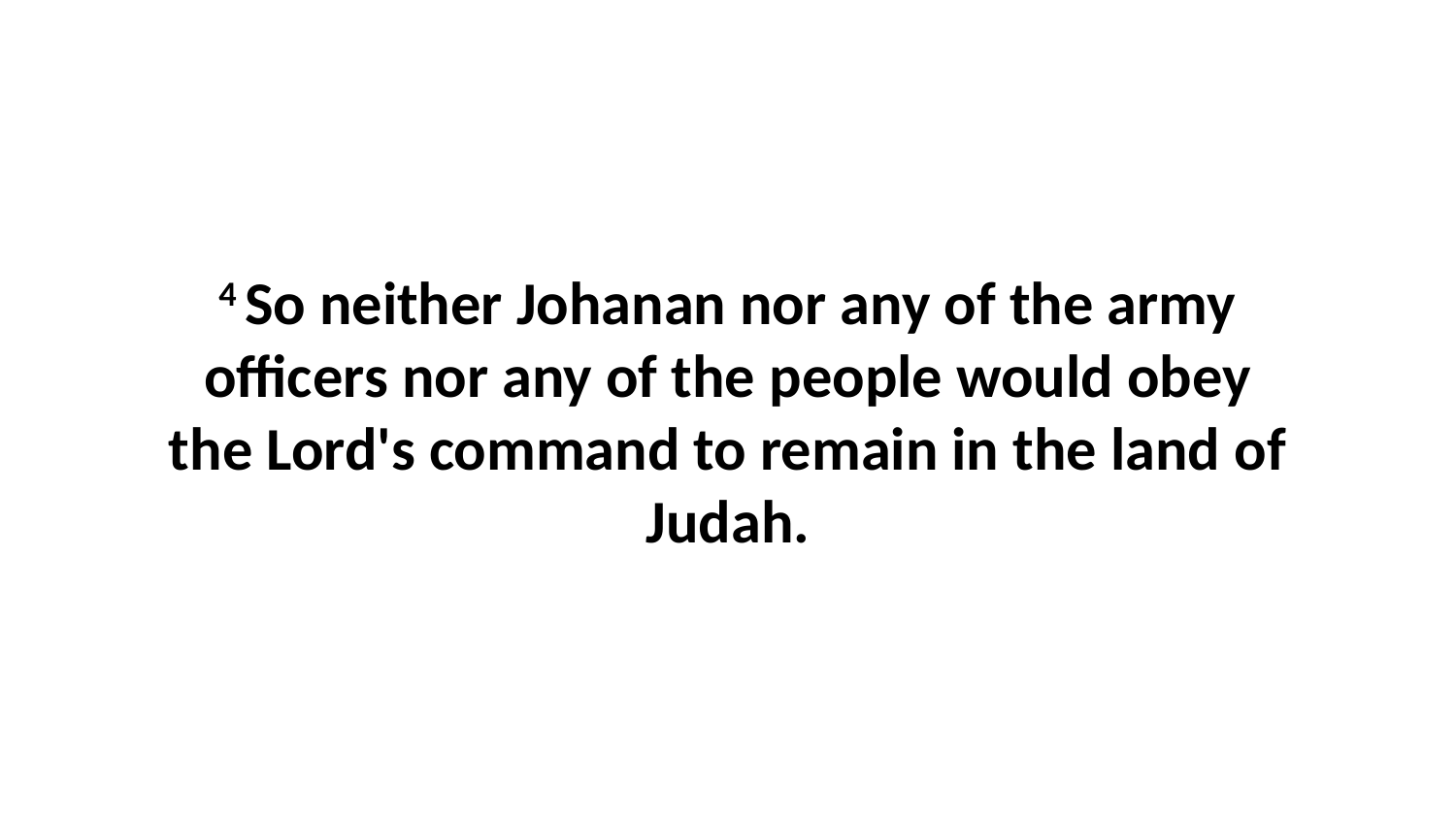

4 So neither Johanan nor any of the army officers nor any of the people would obey the Lord's command to remain in the land of Judah.